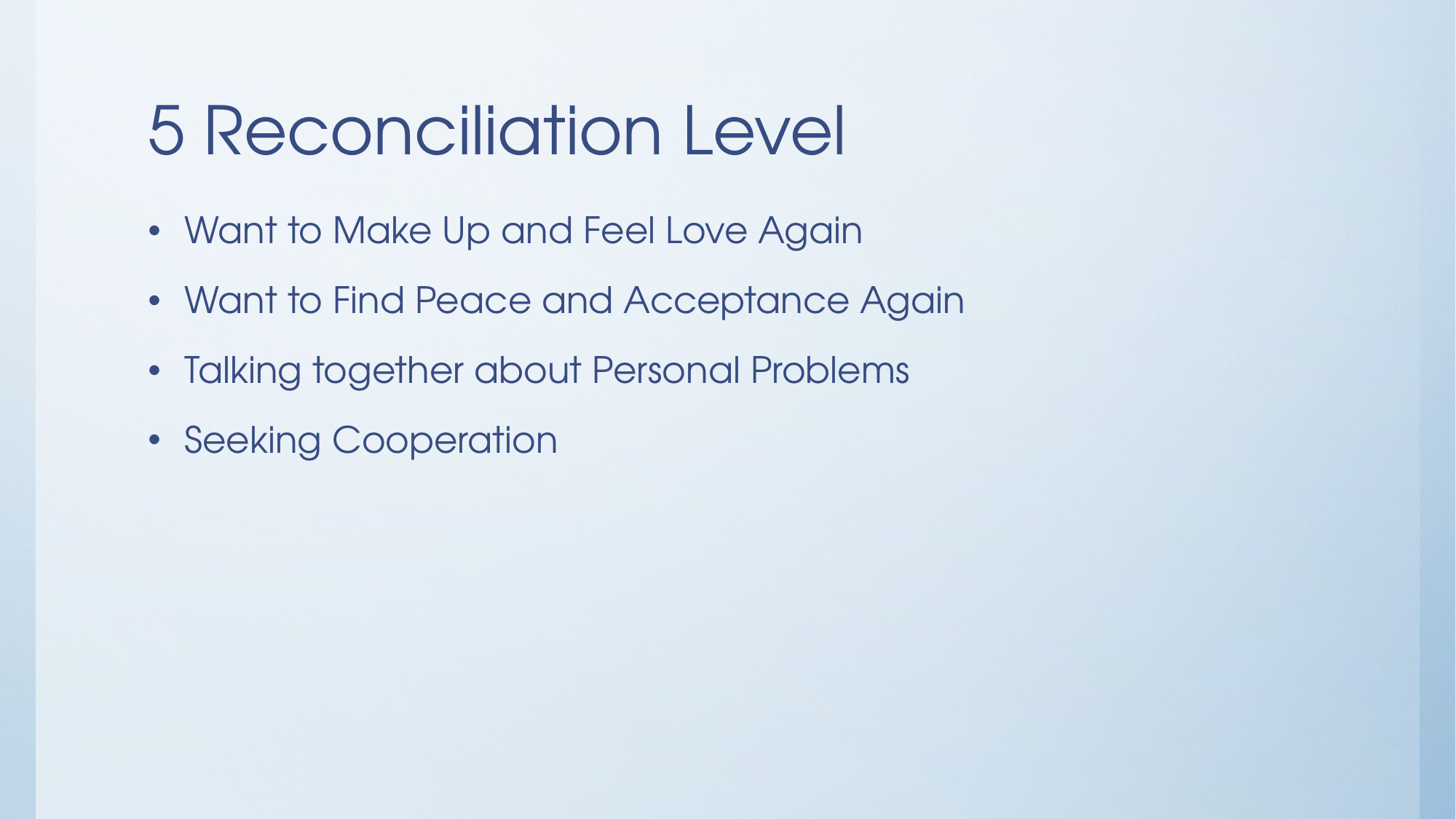

# 5 Reconciliation Level
Want to Make Up and Feel Love Again
Want to Find Peace and Acceptance Again
Talking together about Personal Problems
Seeking Cooperation